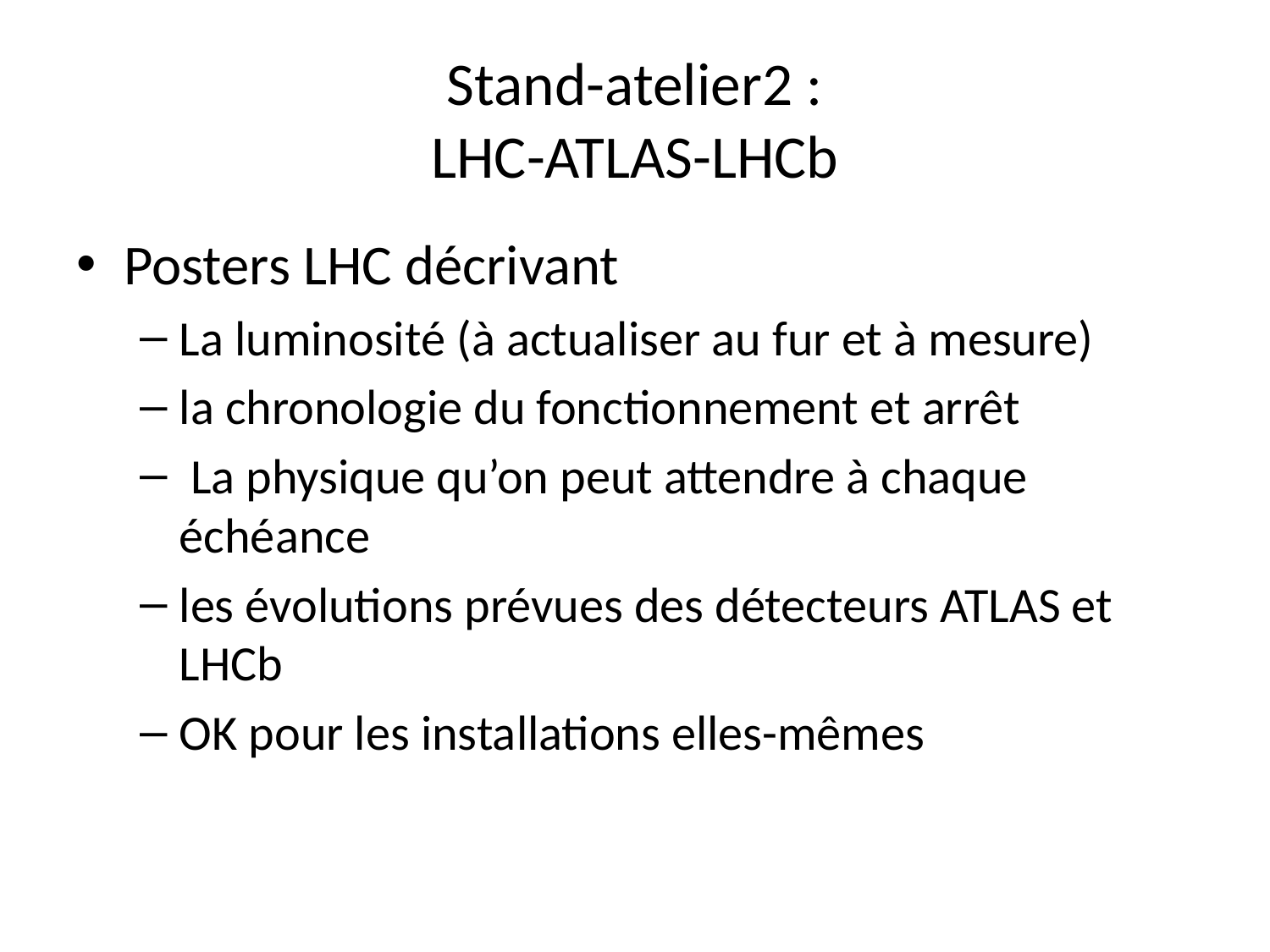

# Stand-atelier2 : LHC-ATLAS-LHCb
Posters LHC décrivant
La luminosité (à actualiser au fur et à mesure)
la chronologie du fonctionnement et arrêt
 La physique qu’on peut attendre à chaque échéance
les évolutions prévues des détecteurs ATLAS et LHCb
OK pour les installations elles-mêmes